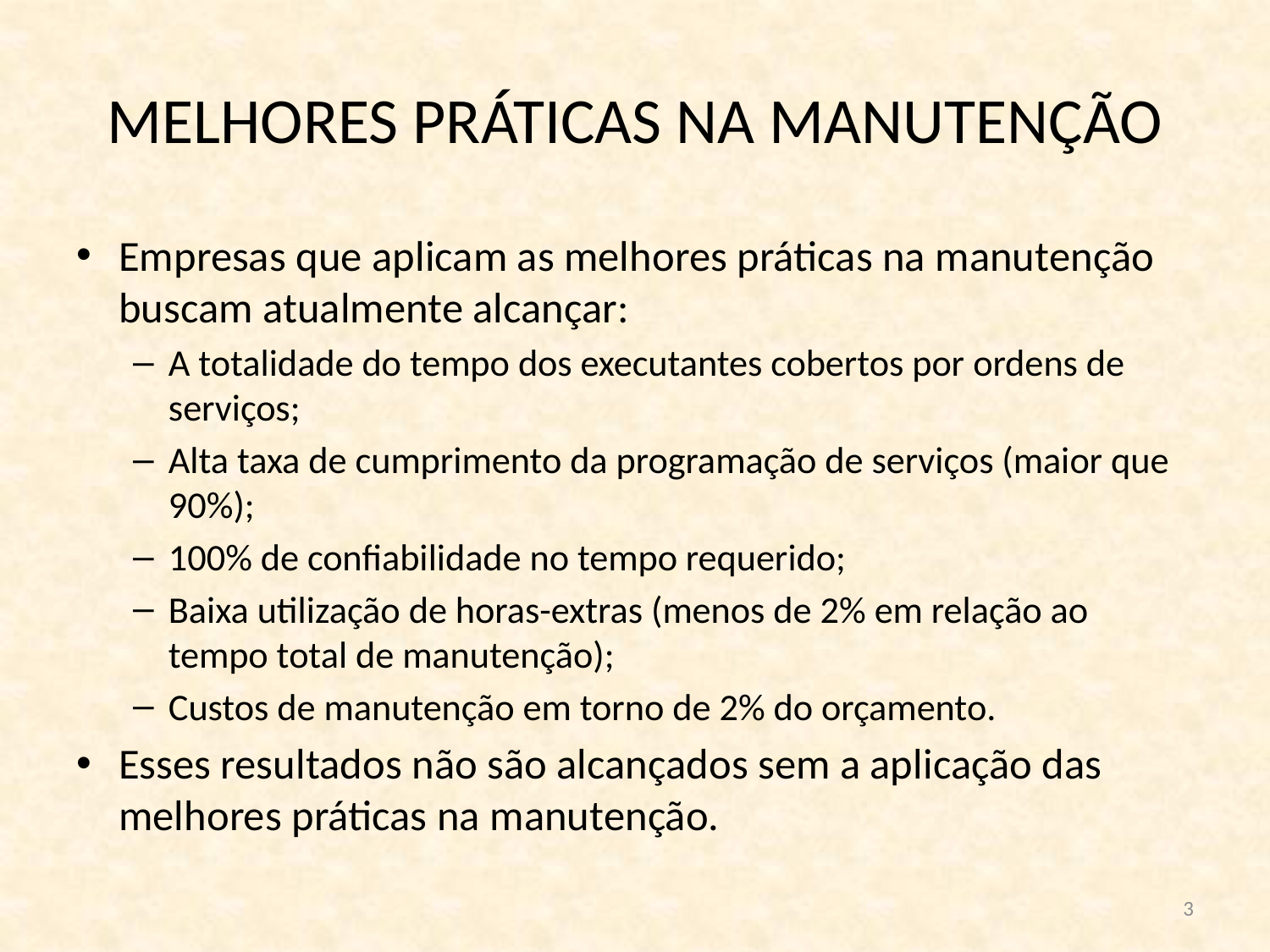

# MELHORES PRÁTICAS NA MANUTENÇÃO
Empresas que aplicam as melhores práticas na manutenção buscam atualmente alcançar:
A totalidade do tempo dos executantes cobertos por ordens de serviços;
Alta taxa de cumprimento da programação de serviços (maior que 90%);
100% de confiabilidade no tempo requerido;
Baixa utilização de horas-extras (menos de 2% em relação ao tempo total de manutenção);
Custos de manutenção em torno de 2% do orçamento.
Esses resultados não são alcançados sem a aplicação das melhores práticas na manutenção.
3